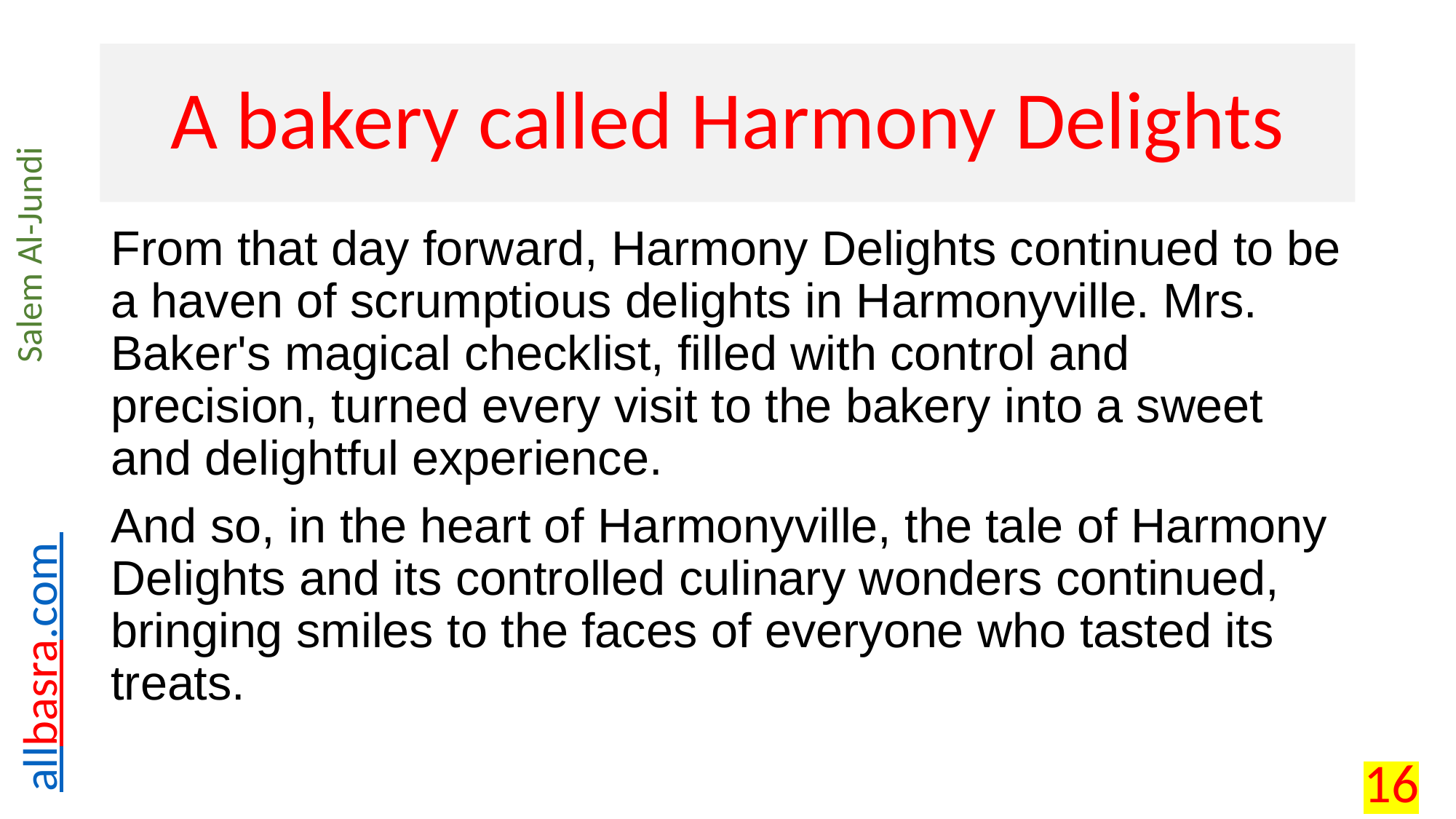

# A bakery called Harmony Delights
From that day forward, Harmony Delights continued to be a haven of scrumptious delights in Harmonyville. Mrs. Baker's magical checklist, filled with control and precision, turned every visit to the bakery into a sweet and delightful experience.
And so, in the heart of Harmonyville, the tale of Harmony Delights and its controlled culinary wonders continued, bringing smiles to the faces of everyone who tasted its treats.
16